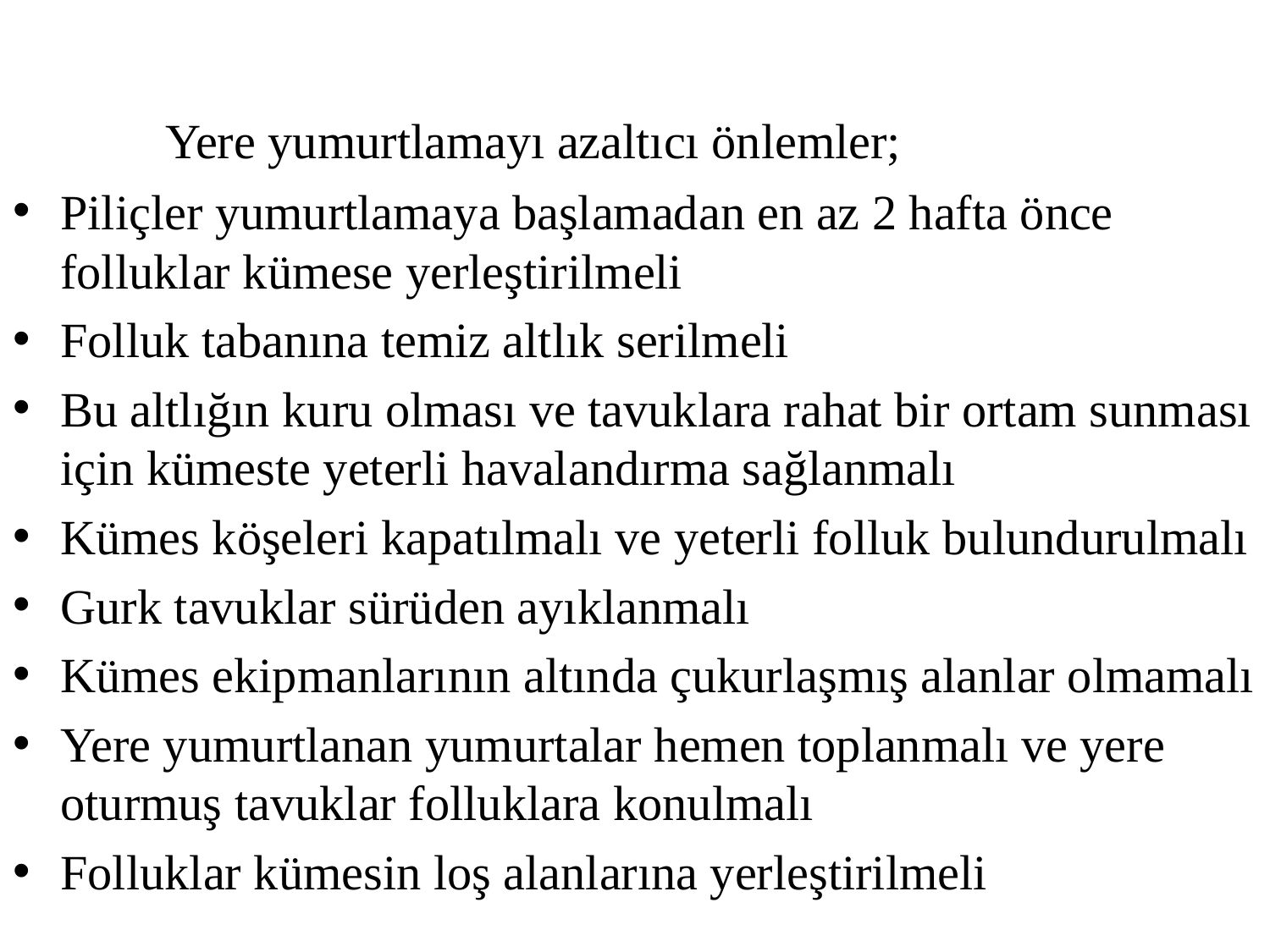

Yere yumurtlamayı azaltıcı önlemler;
Piliçler yumurtlamaya başlamadan en az 2 hafta önce folluklar kümese yerleştirilmeli
Folluk tabanına temiz altlık serilmeli
Bu altlığın kuru olması ve tavuklara rahat bir ortam sunması için kümeste yeterli havalandırma sağlanmalı
Kümes köşeleri kapatılmalı ve yeterli folluk bulundurulmalı
Gurk tavuklar sürüden ayıklanmalı
Kümes ekipmanlarının altında çukurlaşmış alanlar olmamalı
Yere yumurtlanan yumurtalar hemen toplanmalı ve yere oturmuş tavuklar folluklara konulmalı
Folluklar kümesin loş alanlarına yerleştirilmeli